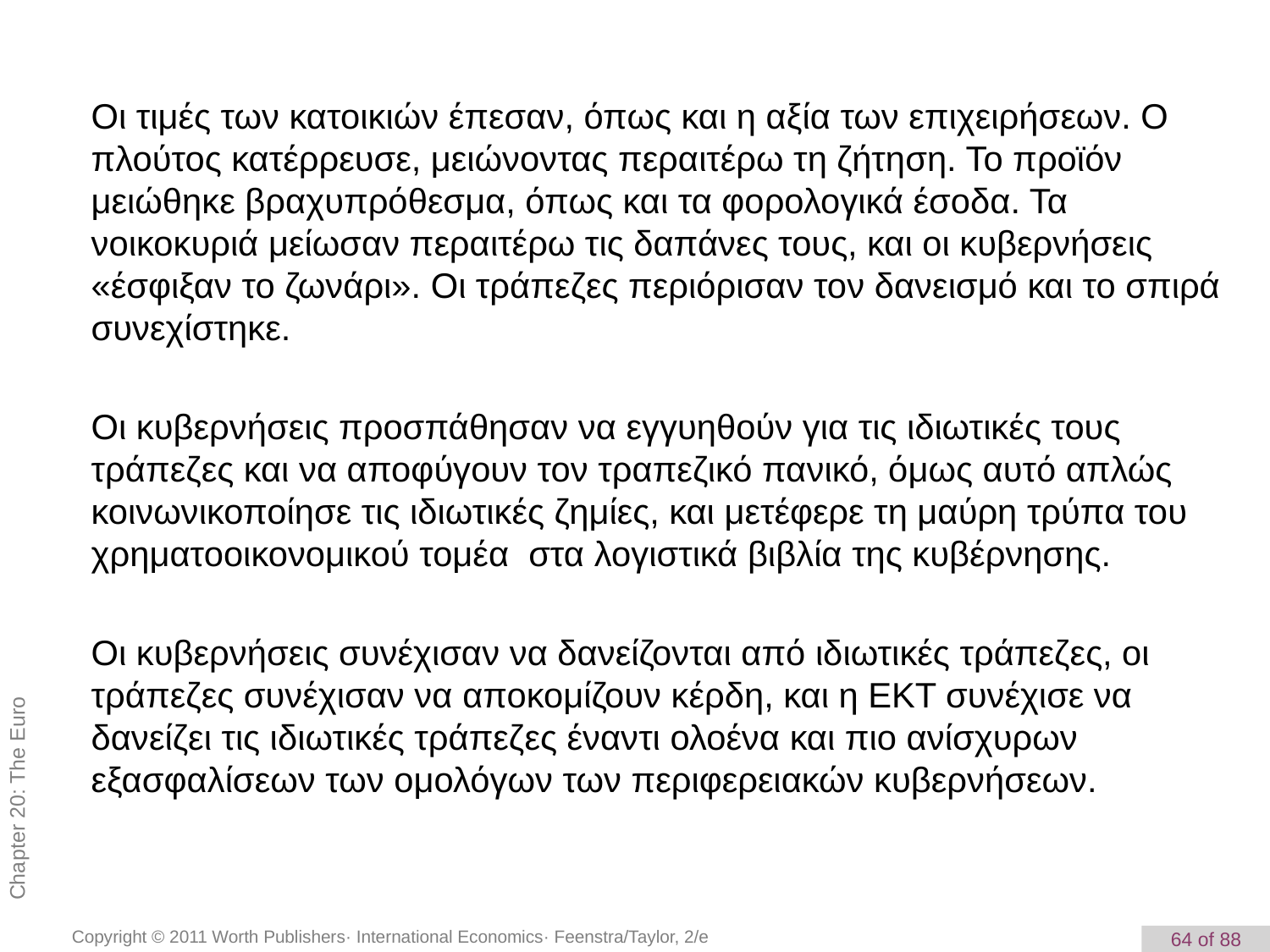

Οι τιμές των κατοικιών έπεσαν, όπως και η αξία των επιχειρήσεων. Ο πλούτος κατέρρευσε, μειώνοντας περαιτέρω τη ζήτηση. Το προϊόν μειώθηκε βραχυπρόθεσμα, όπως και τα φορολογικά έσοδα. Τα νοικοκυριά μείωσαν περαιτέρω τις δαπάνες τους, και οι κυβερνήσεις «έσφιξαν το ζωνάρι». Οι τράπεζες περιόρισαν τον δανεισμό και το σπιρά συνεχίστηκε.

Οι κυβερνήσεις προσπάθησαν να εγγυηθούν για τις ιδιωτικές τους τράπεζες και να αποφύγουν τον τραπεζικό πανικό, όμως αυτό απλώς κοινωνικοποίησε τις ιδιωτικές ζημίες, και μετέφερε τη μαύρη τρύπα του χρηματοοικονομικού τομέα  στα λογιστικά βιβλία της κυβέρνησης.

Οι κυβερνήσεις συνέχισαν να δανείζονται από ιδιωτικές τράπεζες, οι τράπεζες συνέχισαν να αποκομίζουν κέρδη, και η ΕΚΤ συνέχισε να δανείζει τις ιδιωτικές τράπεζες έναντι ολοένα και πιο ανίσχυρων εξασφαλίσεων των ομολόγων των περιφερειακών κυβερνήσεων.